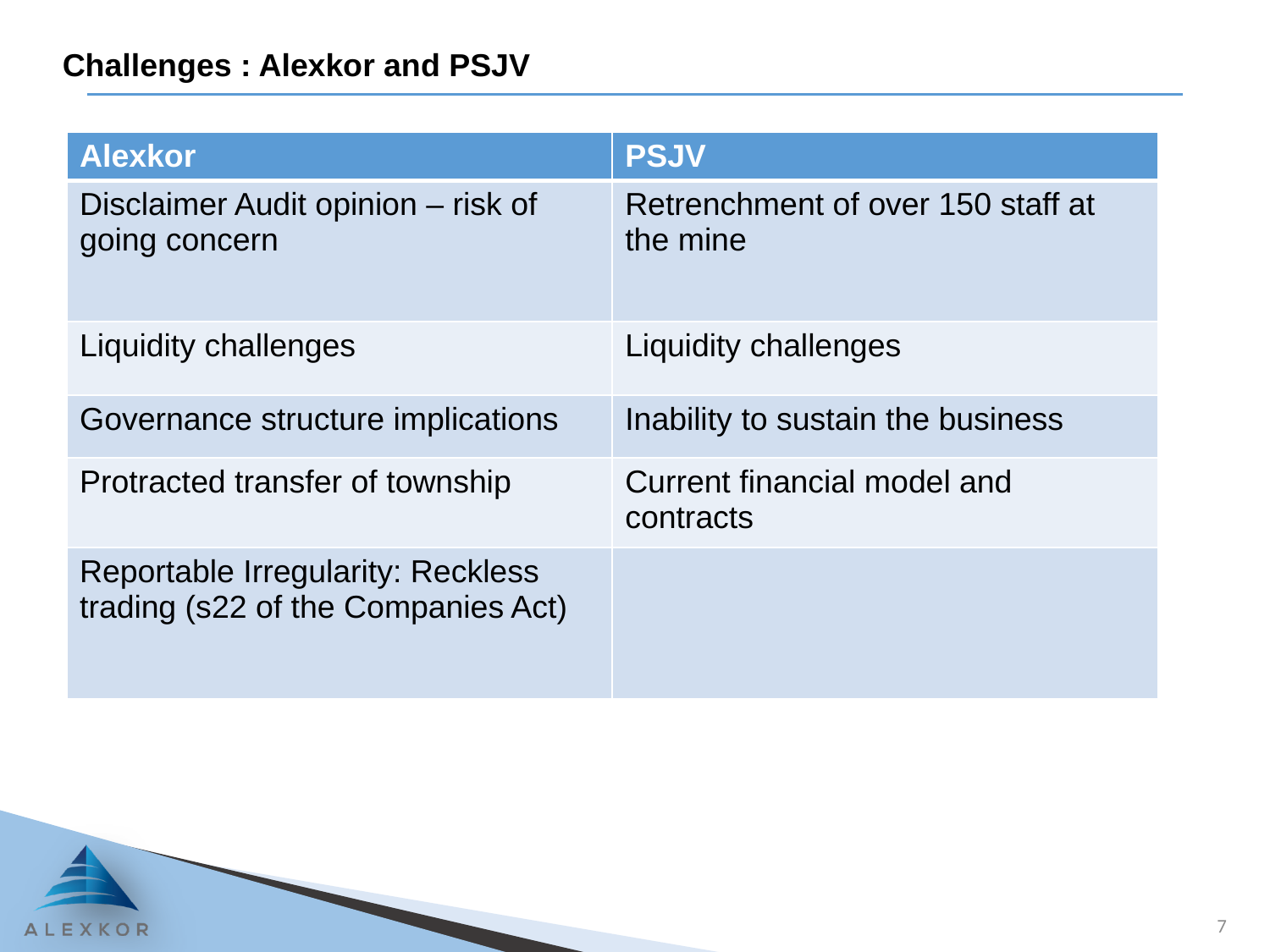

# Challenges : Alexkor and PSJV
| Alexkor | PSJV |
| --- | --- |
| Disclaimer Audit opinion – risk of going concern | Retrenchment of over 150 staff at the mine |
| Liquidity challenges | Liquidity challenges |
| Governance structure implications | Inability to sustain the business |
| Protracted transfer of township | Current financial model and contracts |
| Reportable Irregularity: Reckless trading (s22 of the Companies Act) |  |
7